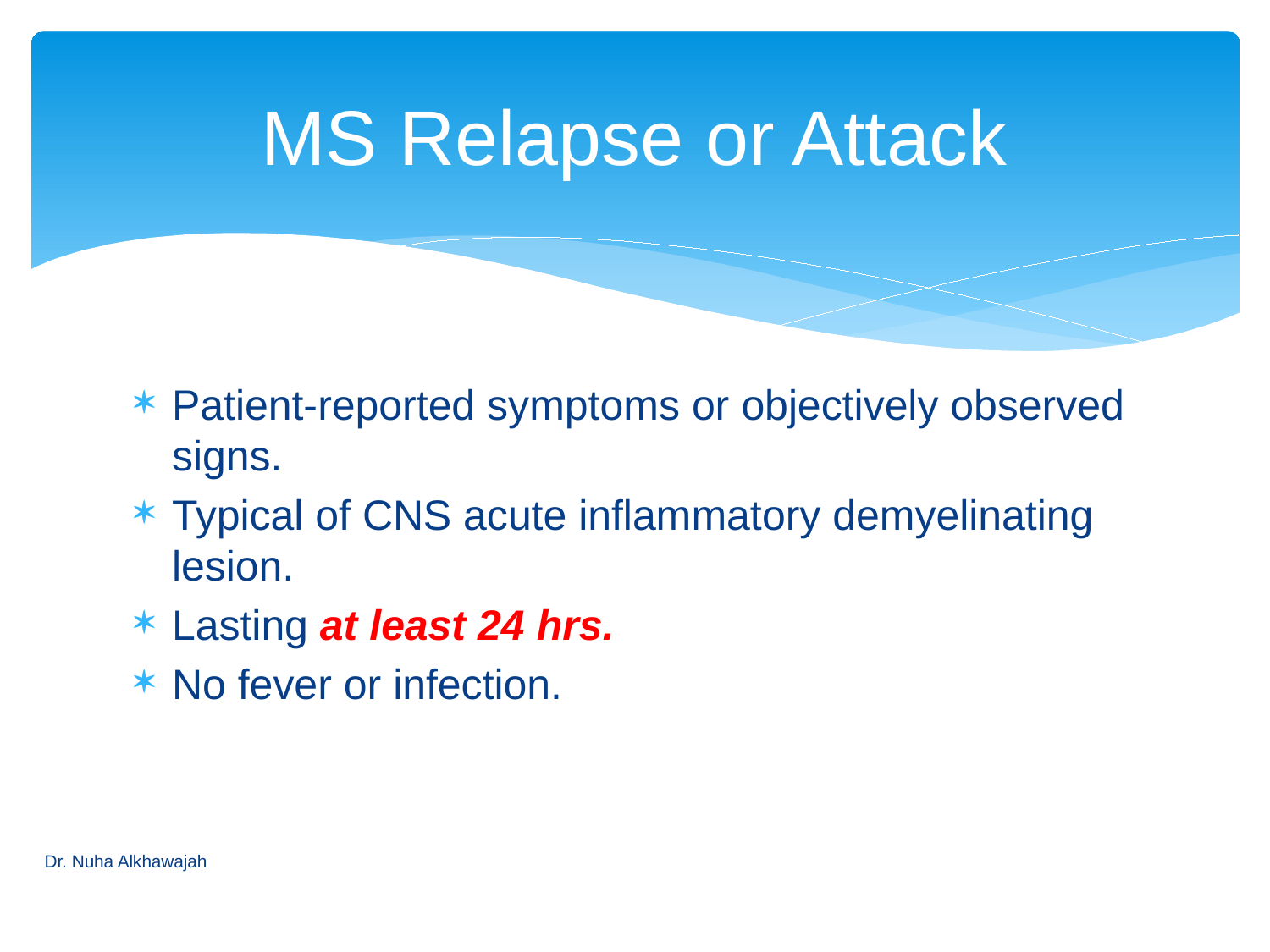

# MS Relapse or Attack
Patient-reported symptoms or objectively observed signs.
Typical of CNS acute inflammatory demyelinating lesion.
Lasting at least 24 hrs.
No fever or infection.
Dr. Nuha Alkhawajah